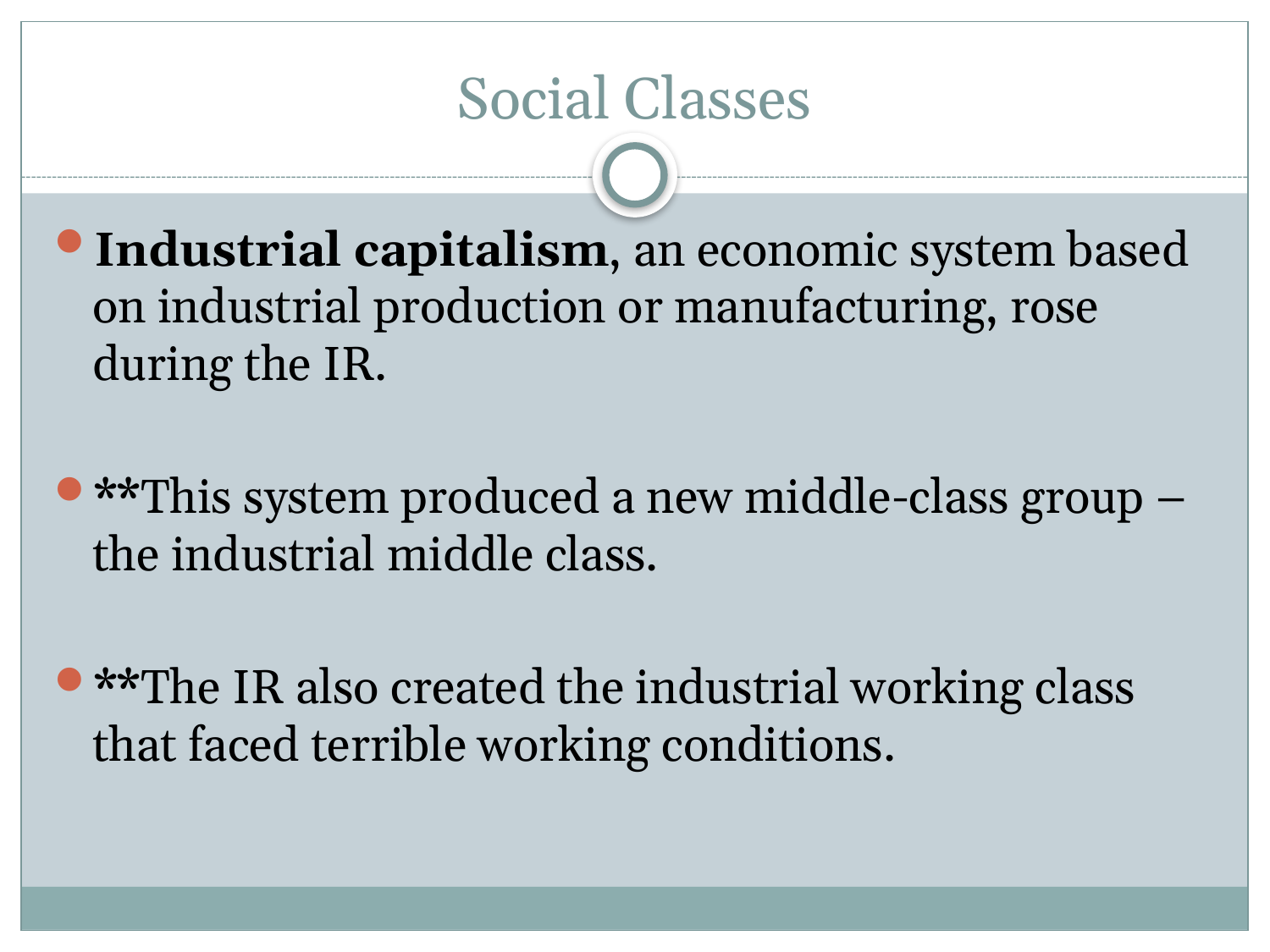

# Social Classes
Industrial capitalism, an economic system based on industrial production or manufacturing, rose during the IR.

**This system produced a new middle-class group – the industrial middle class.

**The IR also created the industrial working class that faced terrible working conditions.